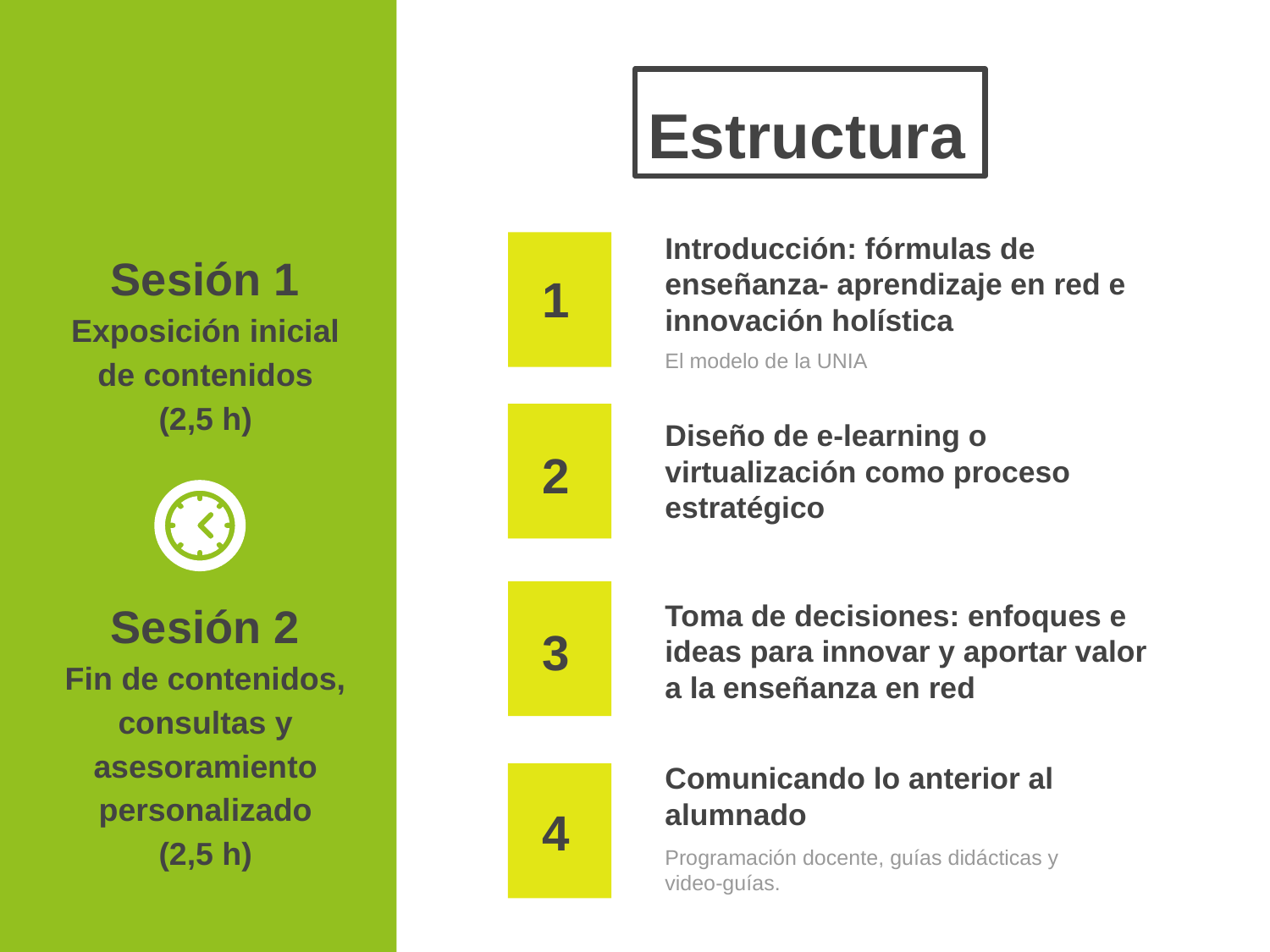

# Estructura
Introducción: fórmulas de enseñanza- aprendizaje en red e innovación holística

Sesión 1
Exposición inicial de contenidos
(2,5 h)
1
El modelo de la UNIA

Diseño de e-learning o virtualización como proceso estratégico
2

Toma de decisiones: enfoques e ideas para innovar y aportar valor a la enseñanza en red
3
Sesión 2
Fin de contenidos, consultas y asesoramiento personalizado
(2,5 h)
Comunicando lo anterior al alumnado

4
Programación docente, guías didácticas y video-guías.